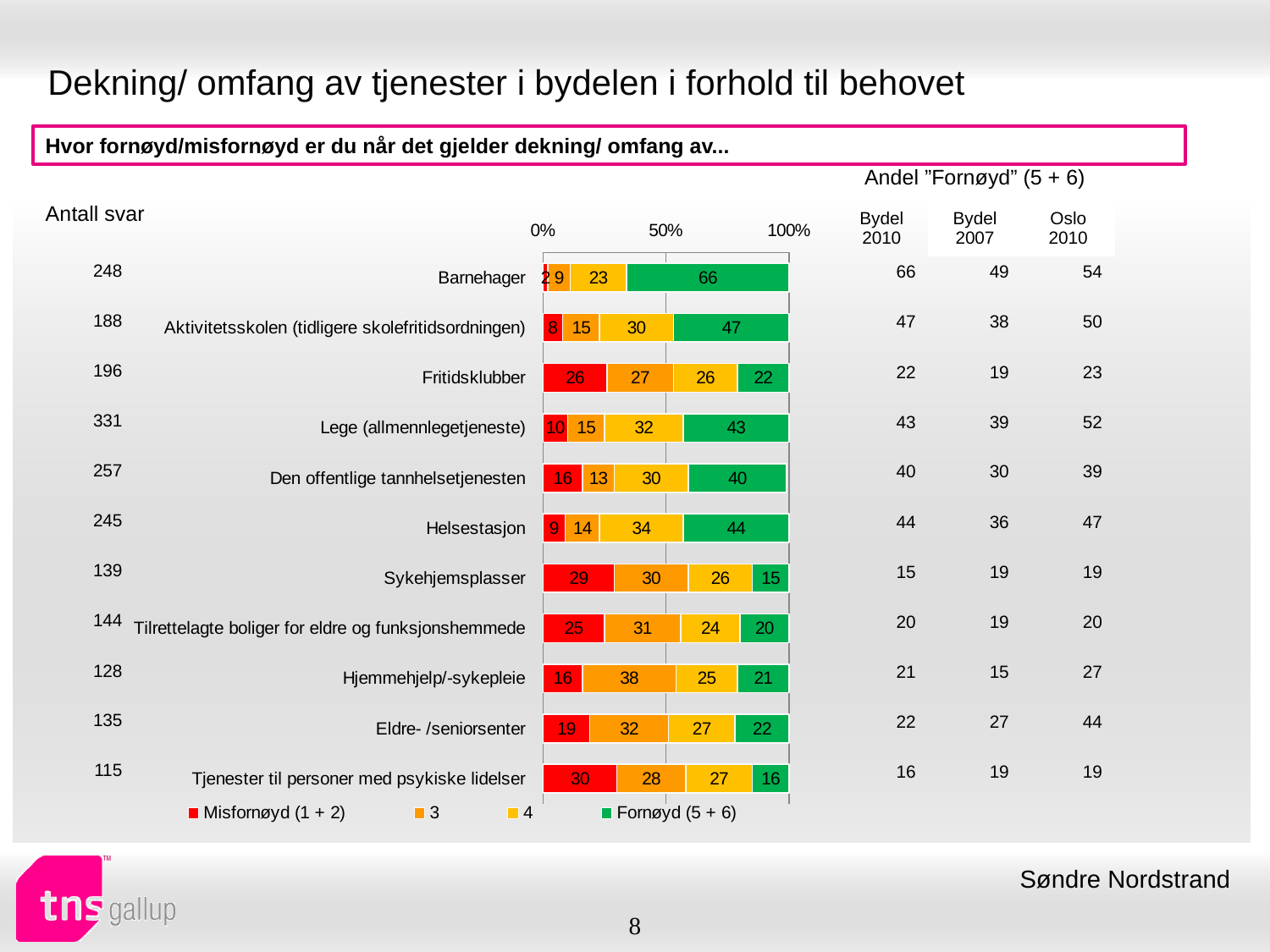

# Dekning/ omfang av tjenester i bydelen i forhold til behovet
Hvor fornøyd/misfornøyd er du når det gjelder dekning/ omfang av...
| Andel ”Fornøyd” (5 + 6) |  |  |
| --- | --- | --- |
| Bydel 2010 | Bydel 2007 | Oslo 2010 |
| Antall svar |
| --- |

### Chart

| Category | Misfornøyd (1 + 2) | 3 | 4 | Fornøyd (5 + 6) |
|---|---|---|---|---|
| Barnehager  | 2.0 | 9.0 | 23.0 | 66.0 |
| Aktivitetsskolen (tidligere skolefritidsordningen)  | 8.0 | 15.0 | 30.0 | 47.0 |
| Fritidsklubber  | 26.0 | 27.0 | 26.0 | 22.0 |
| Lege (allmennlegetjeneste)  | 10.0 | 15.0 | 32.0 | 43.0 |
| Den offentlige tannhelsetjenesten  | 16.0 | 13.0 | 30.0 | 40.0 |
| Helsestasjon  | 9.0 | 14.0 | 34.0 | 44.0 |
| Sykehjemsplasser  | 29.0 | 30.0 | 26.0 | 15.0 |
| Tilrettelagte boliger for eldre og funksjonshemmede  | 25.0 | 31.0 | 24.0 | 20.0 |
| Hjemmehjelp/-sykepleie  | 16.0 | 38.0 | 25.0 | 21.0 |
| Eldre- /seniorsenter  | 19.0 | 32.0 | 27.0 | 22.0 |
| Tjenester til personer med psykiske lidelser  | 30.0 | 28.0 | 27.0 | 16.0 |
| 248 |
| --- |
| 188 |
| 196 |
| 331 |
| 257 |
| 245 |
| 139 |
| 144 |
| 128 |
| 135 |
| 115 |
| 66 | 49 | 54 |
| --- | --- | --- |
| 47 | 38 | 50 |
| 22 | 19 | 23 |
| 43 | 39 | 52 |
| 40 | 30 | 39 |
| 44 | 36 | 47 |
| 15 | 19 | 19 |
| 20 | 19 | 20 |
| 21 | 15 | 27 |
| 22 | 27 | 44 |
| 16 | 19 | 19 |
Søndre Nordstrand
8